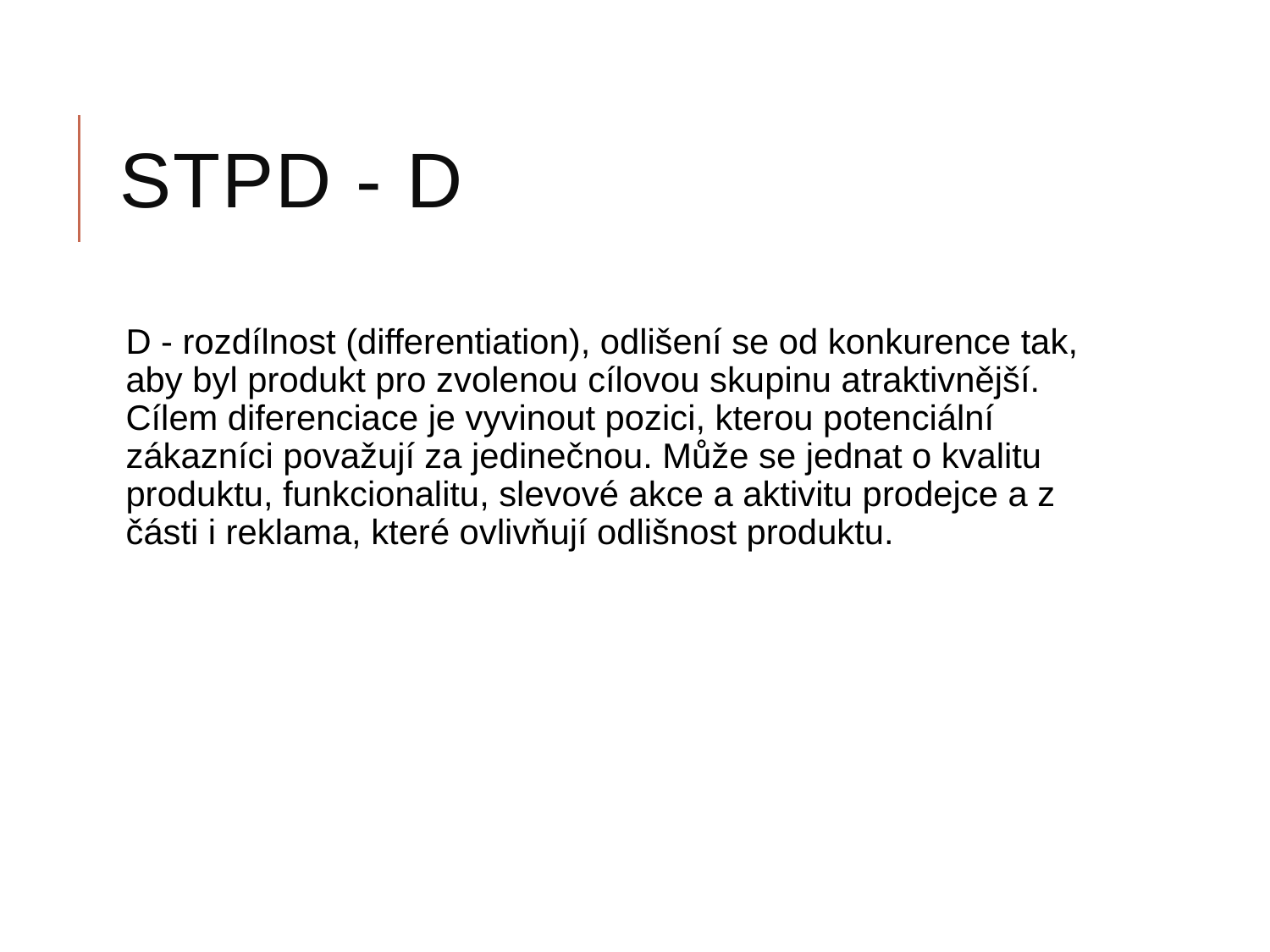

# STPD - D
D - rozdílnost (differentiation), odlišení se od konkurence tak, aby byl produkt pro zvolenou cílovou skupinu atraktivnější. Cílem diferenciace je vyvinout pozici, kterou potenciální zákazníci považují za jedinečnou. Může se jednat o kvalitu produktu, funkcionalitu, slevové akce a aktivitu prodejce a z části i reklama, které ovlivňují odlišnost produktu.